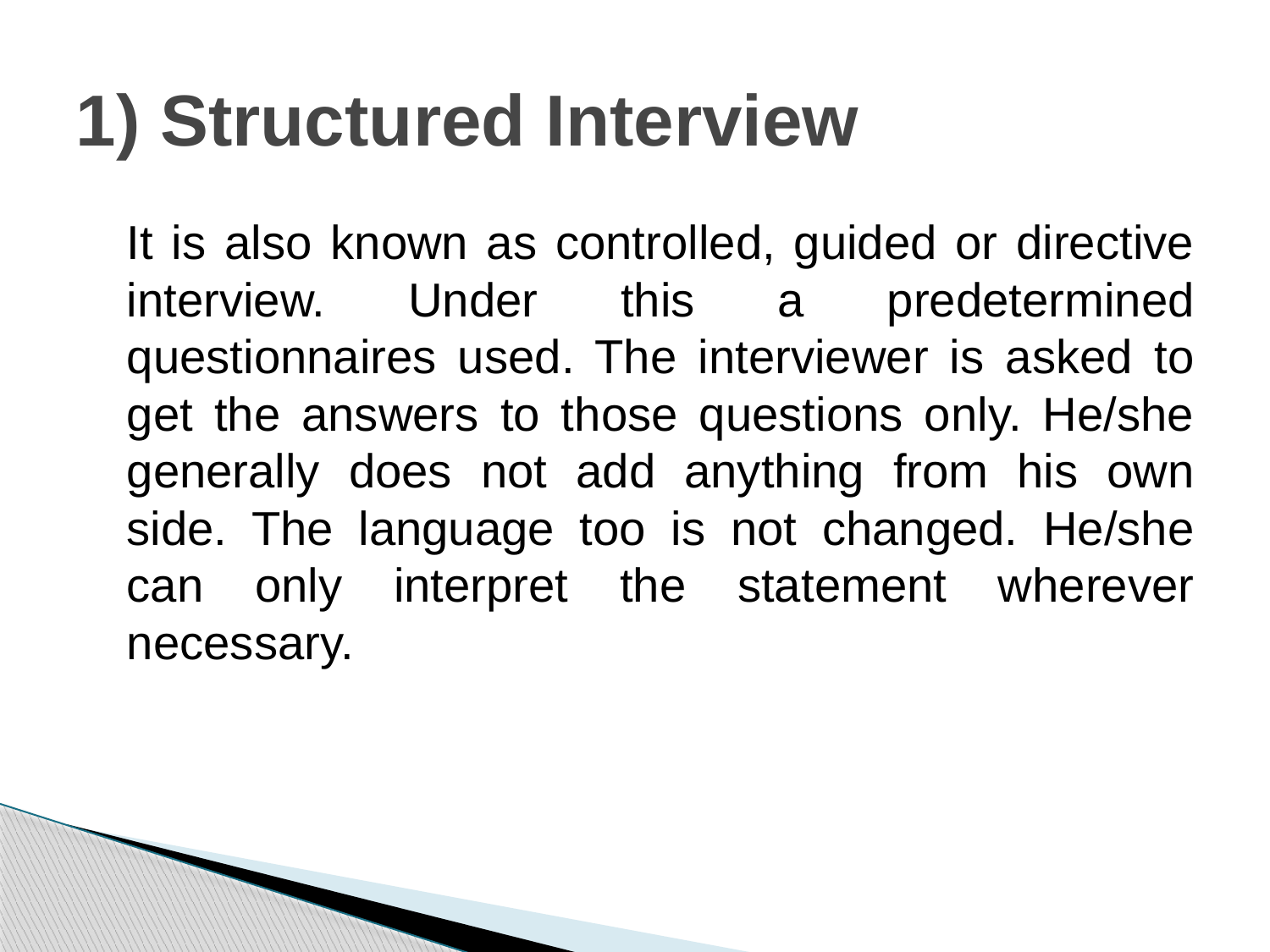

# 1) Structured Interview
	It is also known as controlled, guided or directive interview. Under this a predetermined questionnaires used. The interviewer is asked to get the answers to those questions only. He/she generally does not add anything from his own side. The language too is not changed. He/she can only interpret the statement wherever necessary.